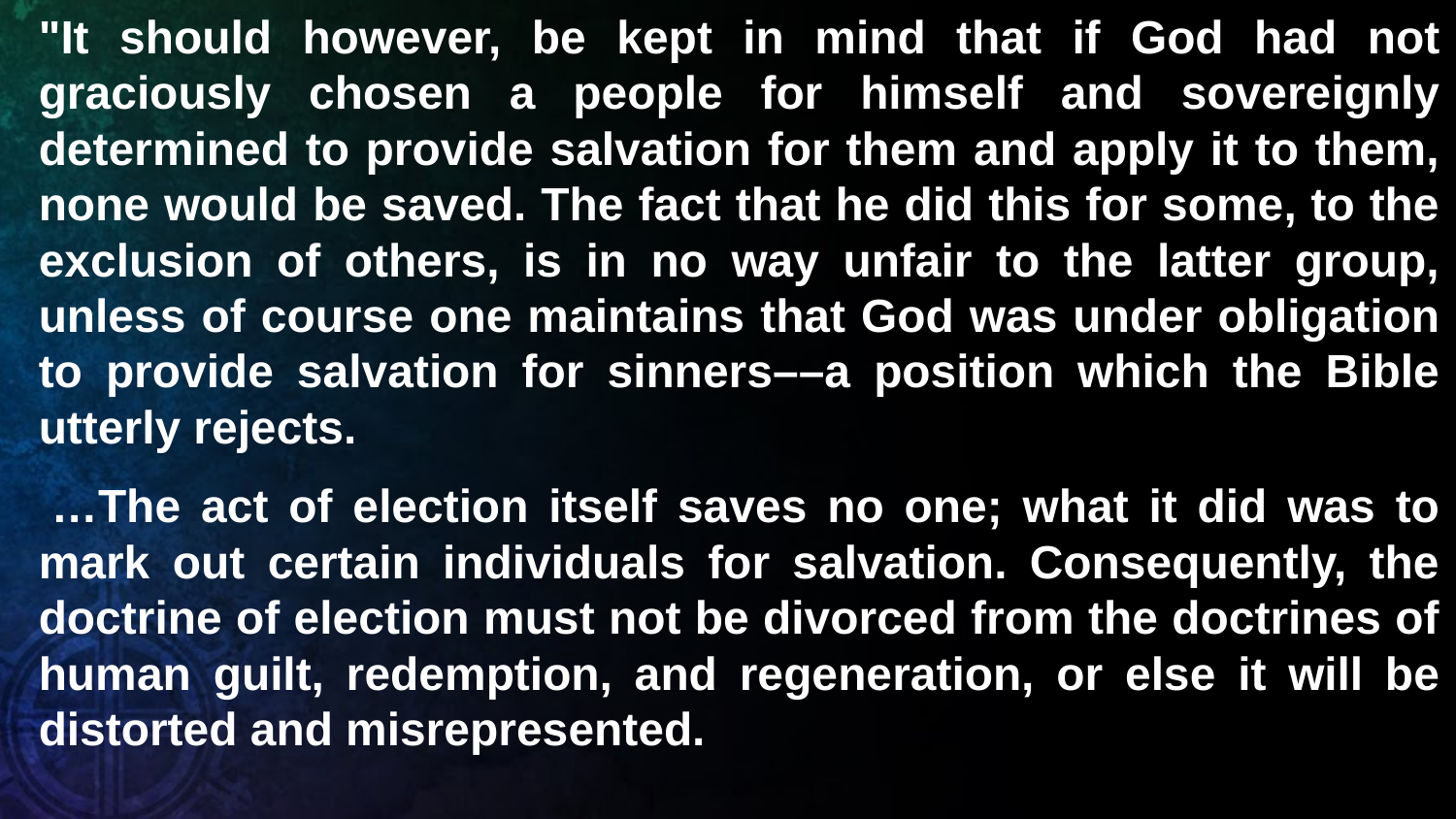

"It should however, be kept in mind that if God had not graciously chosen a people for himself and sovereignly determined to provide salvation for them and apply it to them, none would be saved. The fact that he did this for some, to the exclusion of others, is in no way unfair to the latter group, unless of course one maintains that God was under obligation to provide salvation for sinners––a position which the Bible utterly rejects.
 …The act of election itself saves no one; what it did was to mark out certain individuals for salvation. Consequently, the doctrine of election must not be divorced from the doctrines of human guilt, redemption, and regeneration, or else it will be distorted and misrepresented.